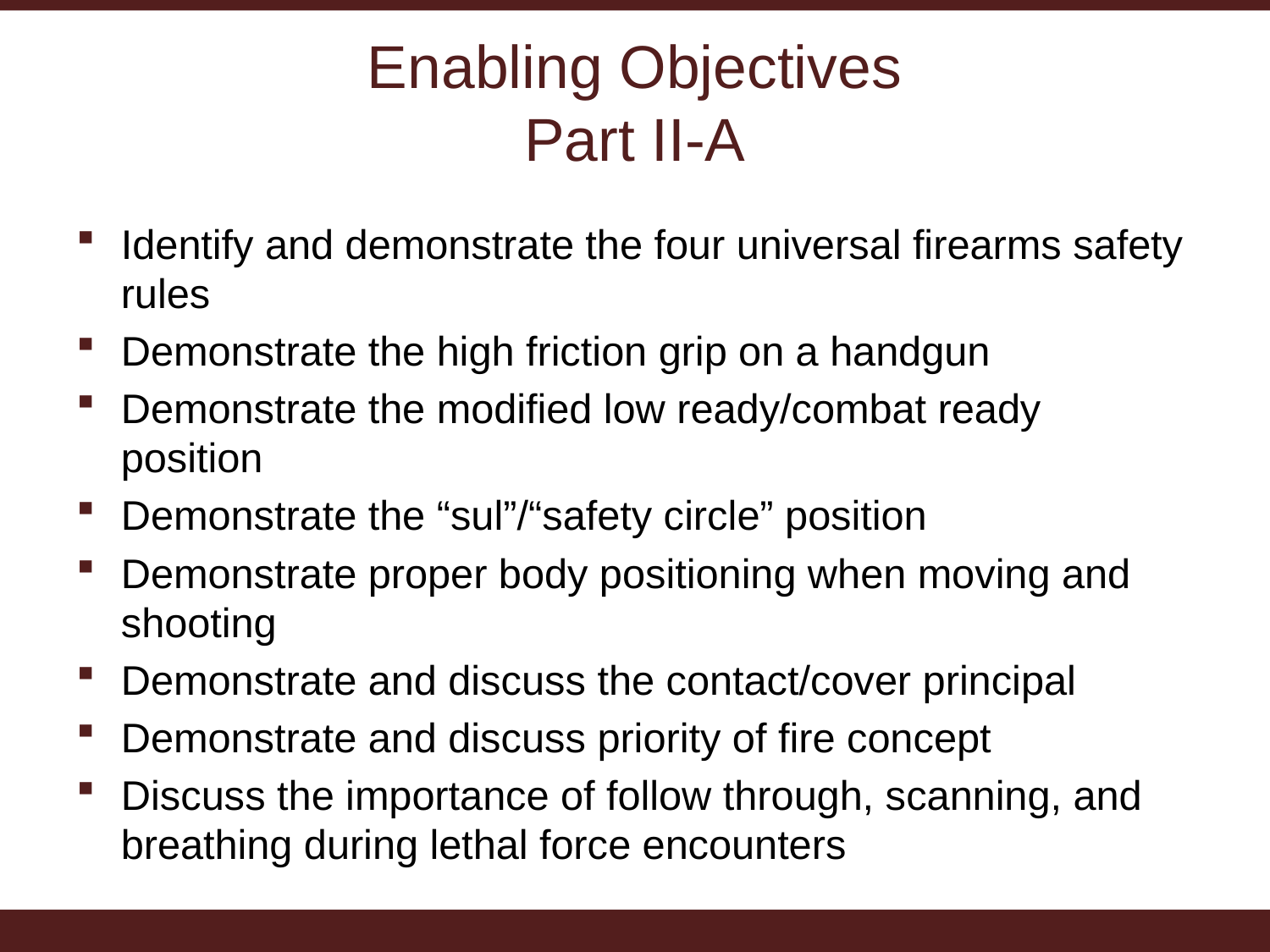

# Enabling Objectives Part II-A
Identify and demonstrate the four universal firearms safety rules
Demonstrate the high friction grip on a handgun
Demonstrate the modified low ready/combat ready position
Demonstrate the “sul”/“safety circle” position
Demonstrate proper body positioning when moving and shooting
Demonstrate and discuss the contact/cover principal
Demonstrate and discuss priority of fire concept
Discuss the importance of follow through, scanning, and breathing during lethal force encounters